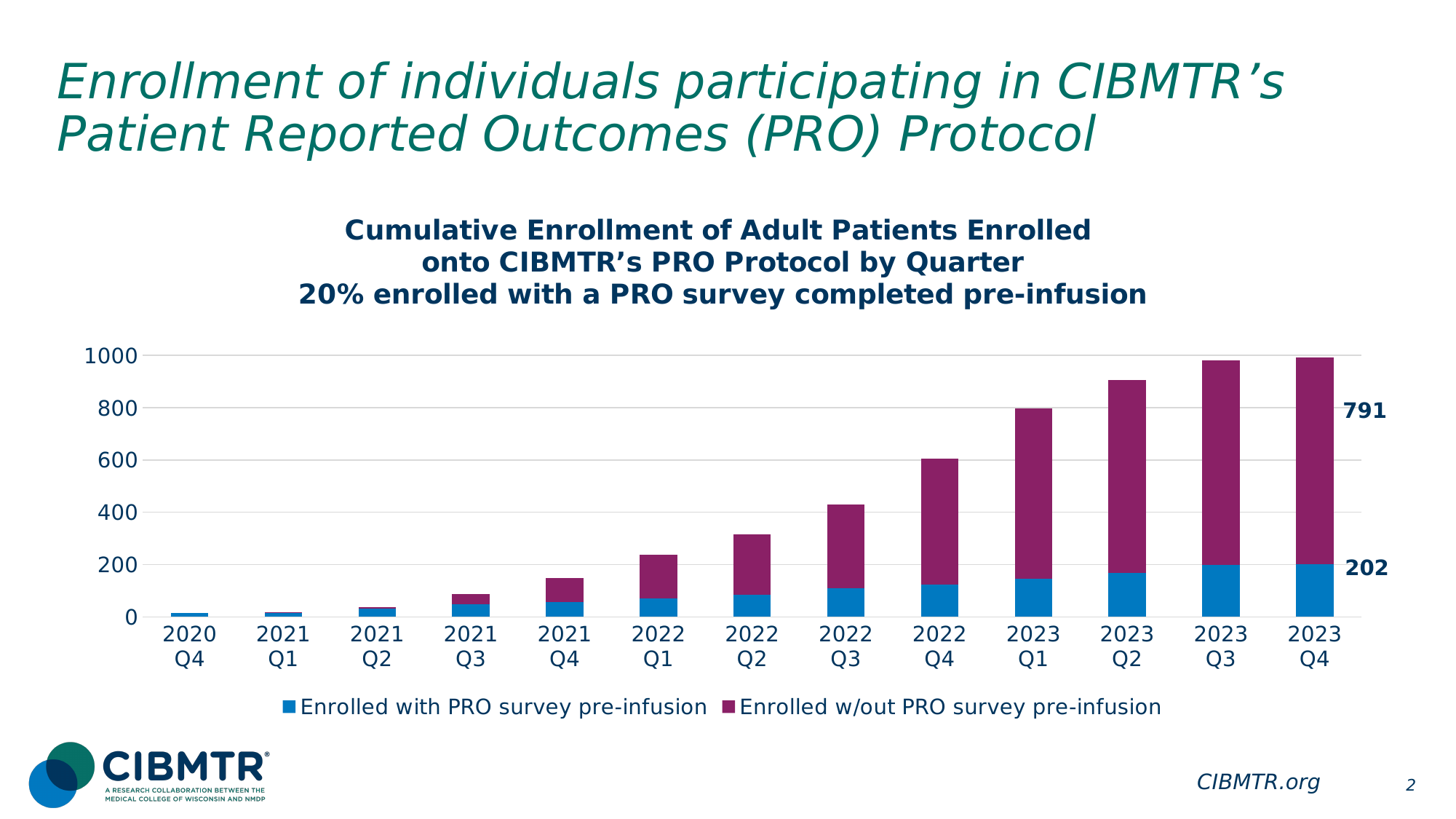

# Enrollment of individuals participating in CIBMTR’s Patient Reported Outcomes (PRO) Protocol

### Chart: Cumulative Enrollment of Adult Patients Enrolled
onto CIBMTR’s PRO Protocol by Quarter
20% enrolled with a PRO survey completed pre-infusion

| Category | Enrolled with PRO survey pre-infusion | Enrolled w/out PRO survey pre-infusion |
|---|---|---|
| 2020 Q4 | 16.0 | 0.0 |
| 2021 Q1 | 18.0 | 1.0 |
| 2021 Q2 | 33.0 | 4.0 |
| 2021 Q3 | 48.0 | 38.0 |
| 2021 Q4 | 57.0 | 93.0 |
| 2022 Q1 | 71.0 | 166.0 |
| 2022 Q2 | 84.0 | 231.0 |
| 2022 Q3 | 110.0 | 319.0 |
| 2022 Q4 | 124.0 | 482.0 |
| 2023 Q1 | 145.0 | 651.0 |
| 2023 Q2 | 168.0 | 738.0 |
| 2023 Q3 | 200.0 | 782.0 |
| 2023 Q4 | 202.0 | 791.0 |
791
202
CIBMTR.org
2